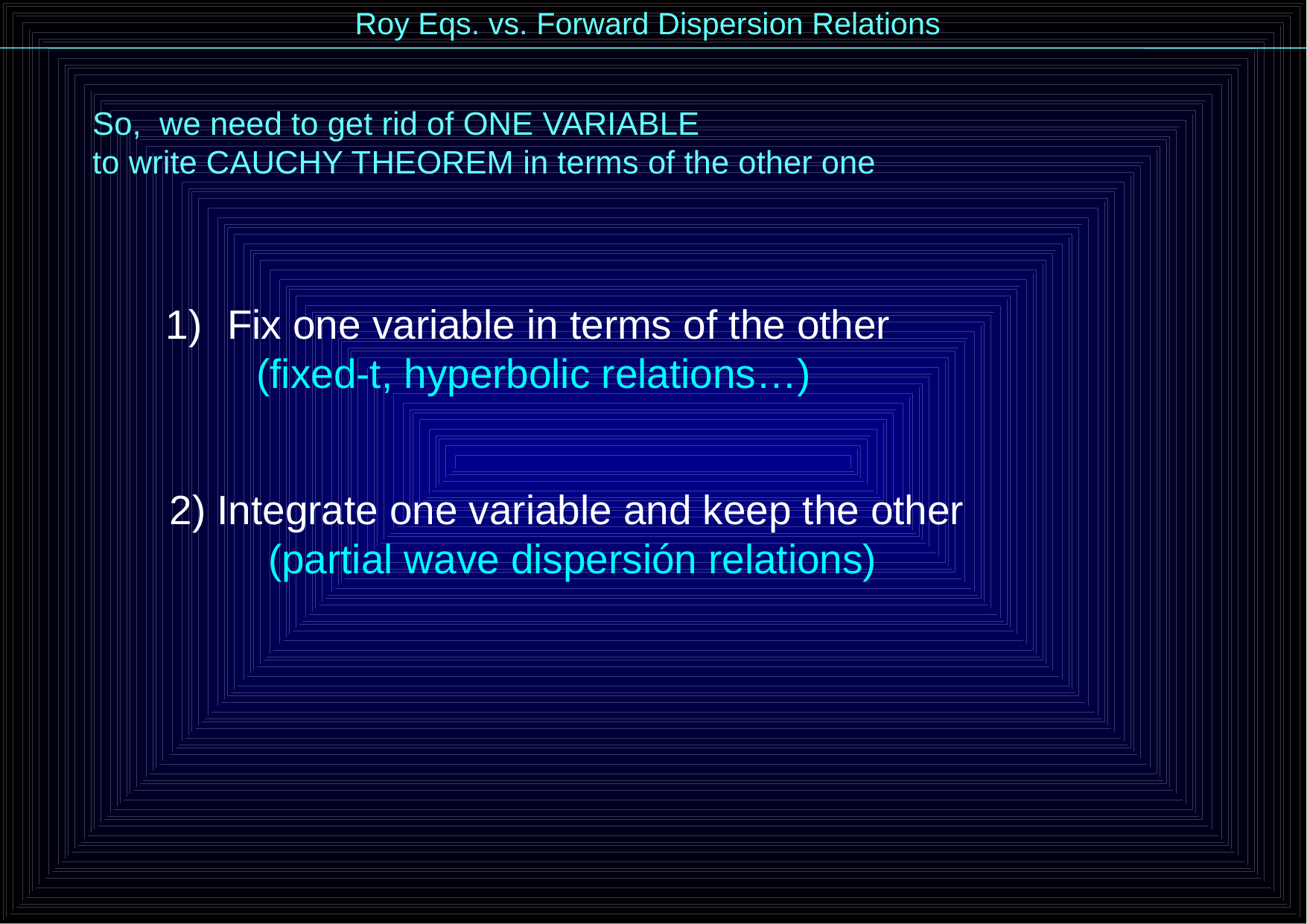

Roy Eqs. vs. Forward Dispersion Relations

So,  we need to get rid of ONE VARIABLE
to write CAUCHY THEOREM in terms of the other one
Fix one variable in terms of the other
(fixed-t, hyperbolic relations…)
2) Integrate one variable and keep the other
(partial wave dispersión relations)